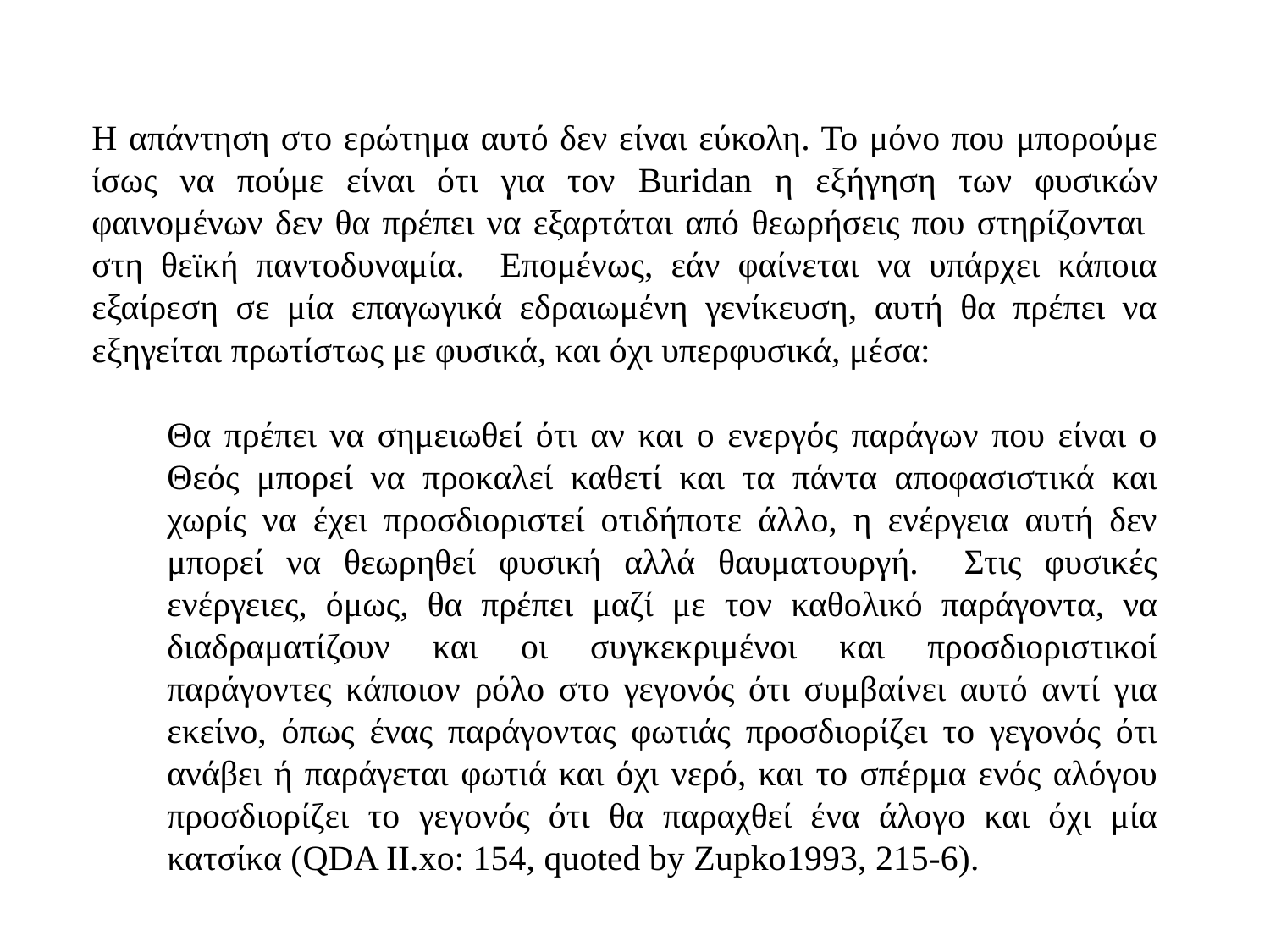

H απάντηση στο ερώτημα αυτό δεν είναι εύκολη. Το μόνο που μπορούμε ίσως να πούμε είναι ότι για τον Buridan η εξήγηση των φυσικών φαινομένων δεν θα πρέπει να εξαρτάται από θεωρήσεις που στηρίζονται  στη θεϊκή παντοδυναμία.  Επομένως, εάν φαίνεται να υπάρχει κάποια εξαίρεση σε μία επαγωγικά εδραιωμένη γενίκευση, αυτή θα πρέπει να εξηγείται πρωτίστως με φυσικά, και όχι υπερφυσικά, μέσα:

Θα πρέπει να σημειωθεί ότι αν και ο ενεργός παράγων που είναι ο Θεός μπορεί να προκαλεί καθετί και τα πάντα αποφασιστικά και χωρίς να έχει προσδιοριστεί οτιδήποτε άλλο, η ενέργεια αυτή δεν μπορεί να θεωρηθεί φυσική αλλά θαυματουργή.  Στις φυσικές ενέργειες, όμως, θα πρέπει μαζί με τον καθολικό παράγοντα, να διαδραματίζουν και οι συγκεκριμένοι και προσδιοριστικοί παράγοντες κάποιον ρόλο στο γεγονός ότι συμβαίνει αυτό αντί για εκείνο, όπως ένας παράγοντας φωτιάς προσδιορίζει το γεγονός ότι ανάβει ή παράγεται φωτιά και όχι νερό, και το σπέρμα ενός αλόγου προσδιορίζει το γεγονός ότι θα παραχθεί ένα άλογο και όχι μία κατσίκα (QDA II.xo: 154, quoted by Zupko1993, 215-6).